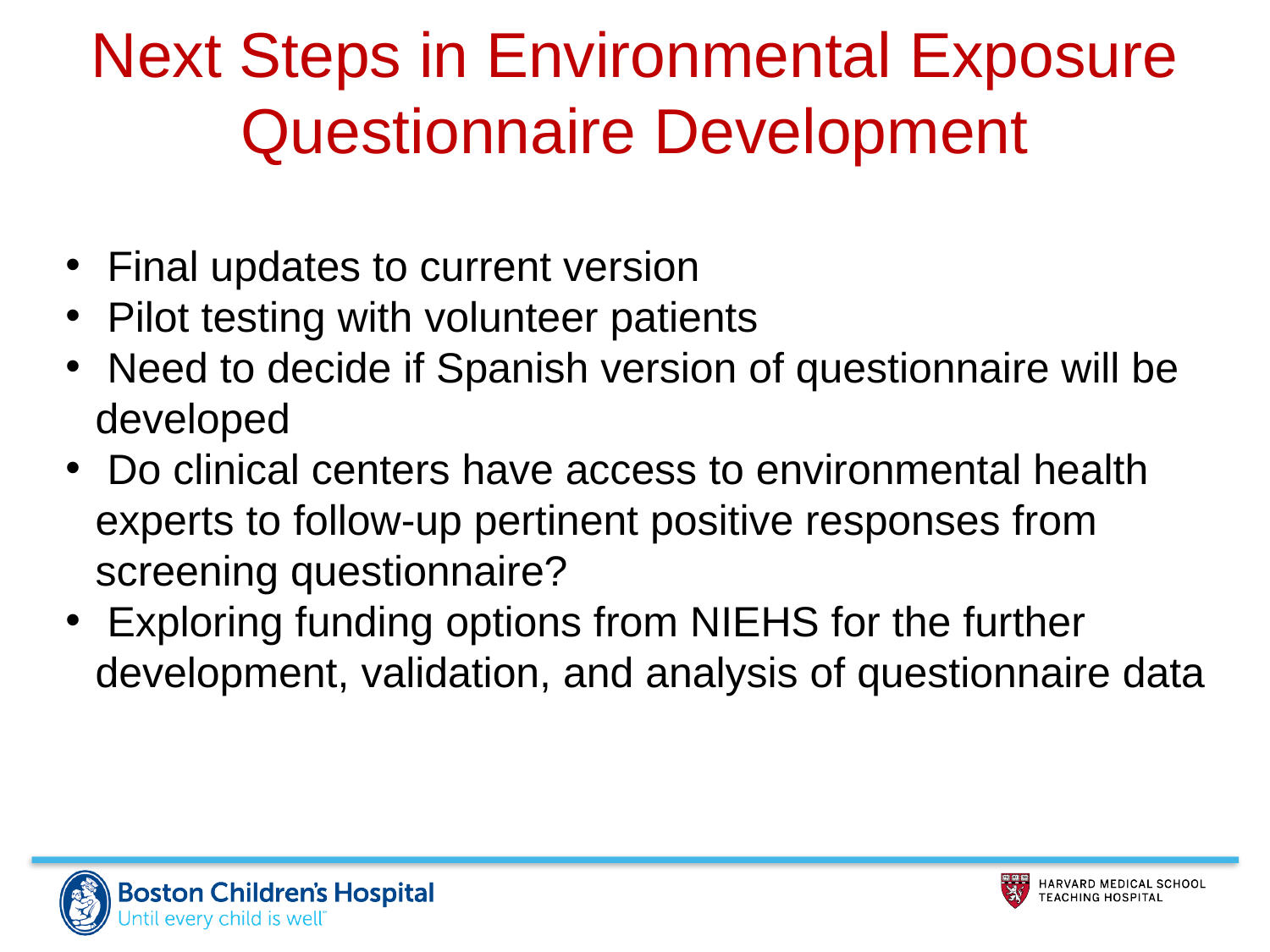

Next Steps in Environmental Exposure Questionnaire Development
 Final updates to current version
 Pilot testing with volunteer patients
 Need to decide if Spanish version of questionnaire will be developed
 Do clinical centers have access to environmental health experts to follow-up pertinent positive responses from screening questionnaire?
 Exploring funding options from NIEHS for the further development, validation, and analysis of questionnaire data